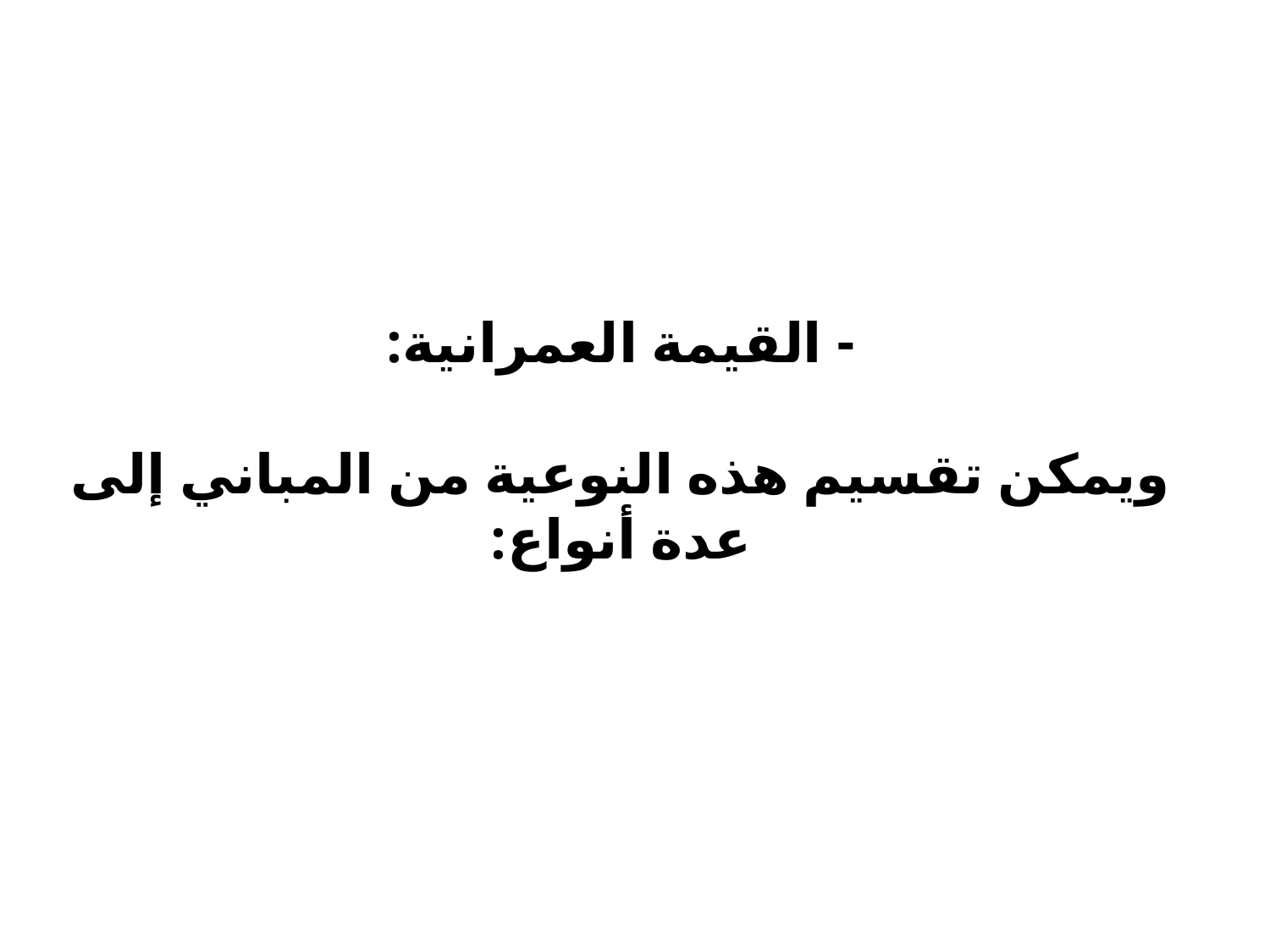

# - القيمة العمرانية: ويمكن تقسيم هذه النوعية من المباني إلى عدة أنواع: